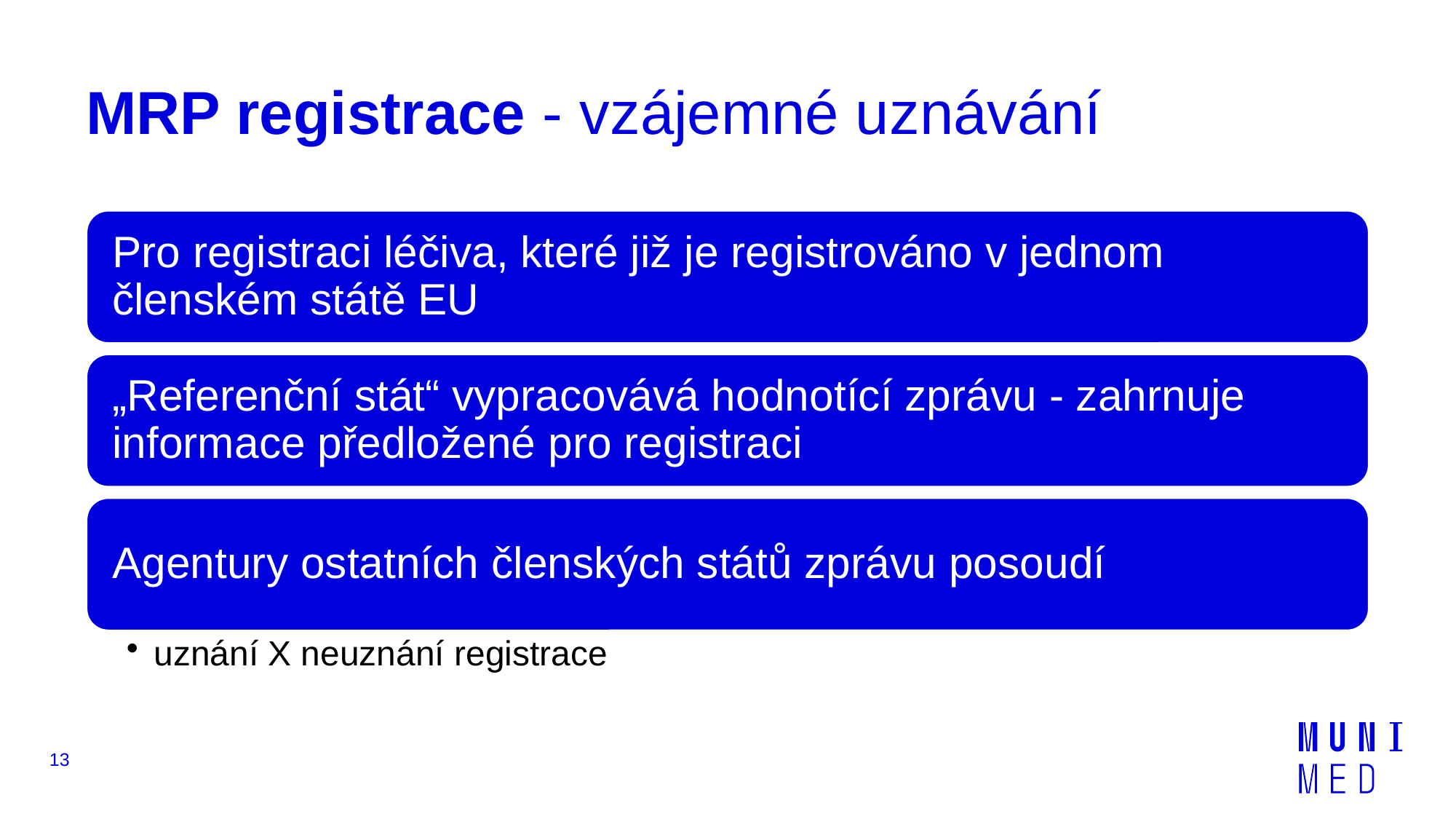

# MRP registrace - vzájemné uznávání
Pro registraci léčiva, které již je registrováno v jednom členském státě EU
„Referenční stát“ vypracovává hodnotící zprávu - zahrnuje informace předložené pro registraci
Agentury ostatních členských států zprávu posoudí
uznání X neuznání registrace
13